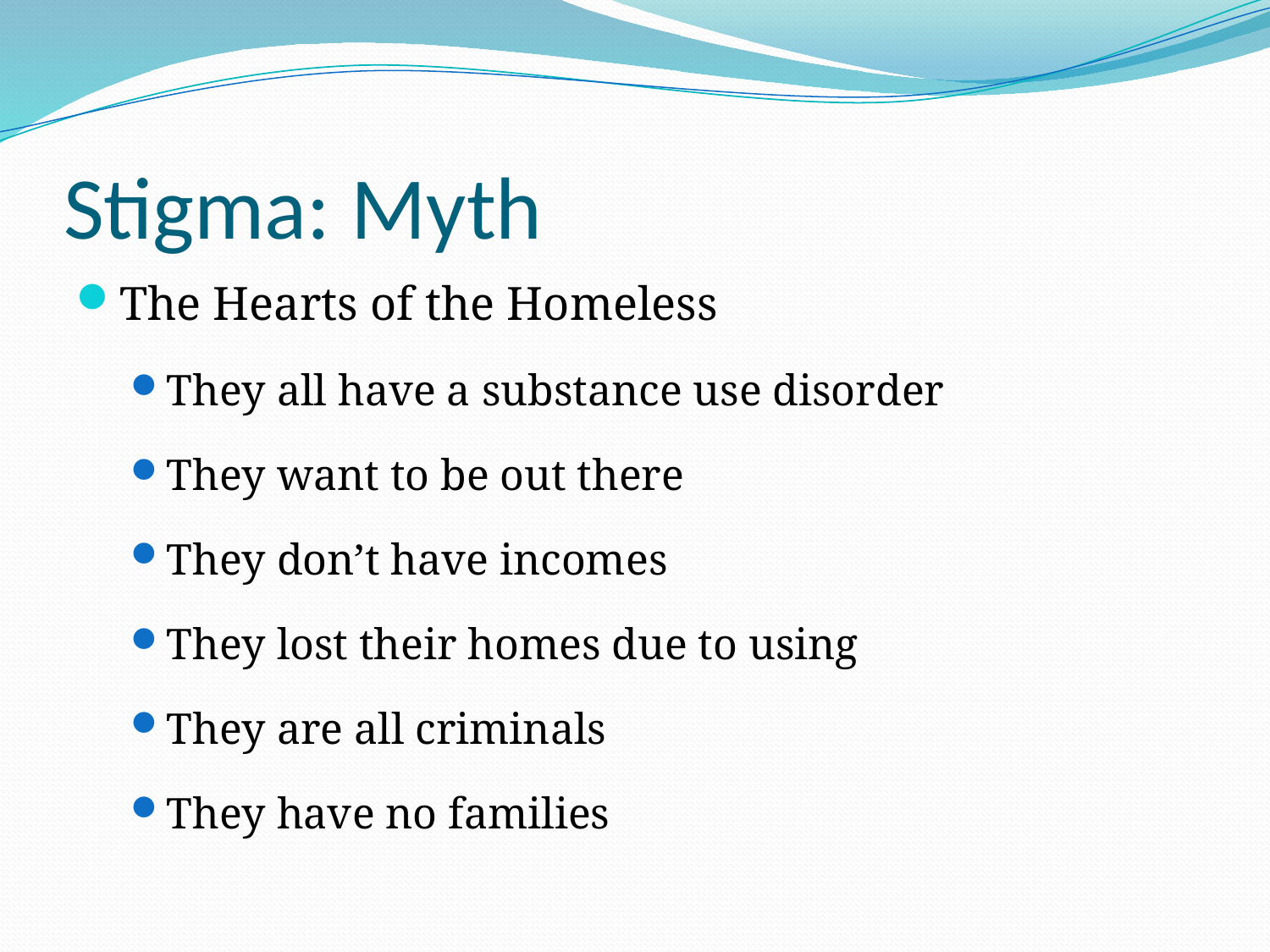

# Stigma: Myth
The Hearts of the Homeless
They all have a substance use disorder
They want to be out there
They don’t have incomes
They lost their homes due to using
They are all criminals
They have no families